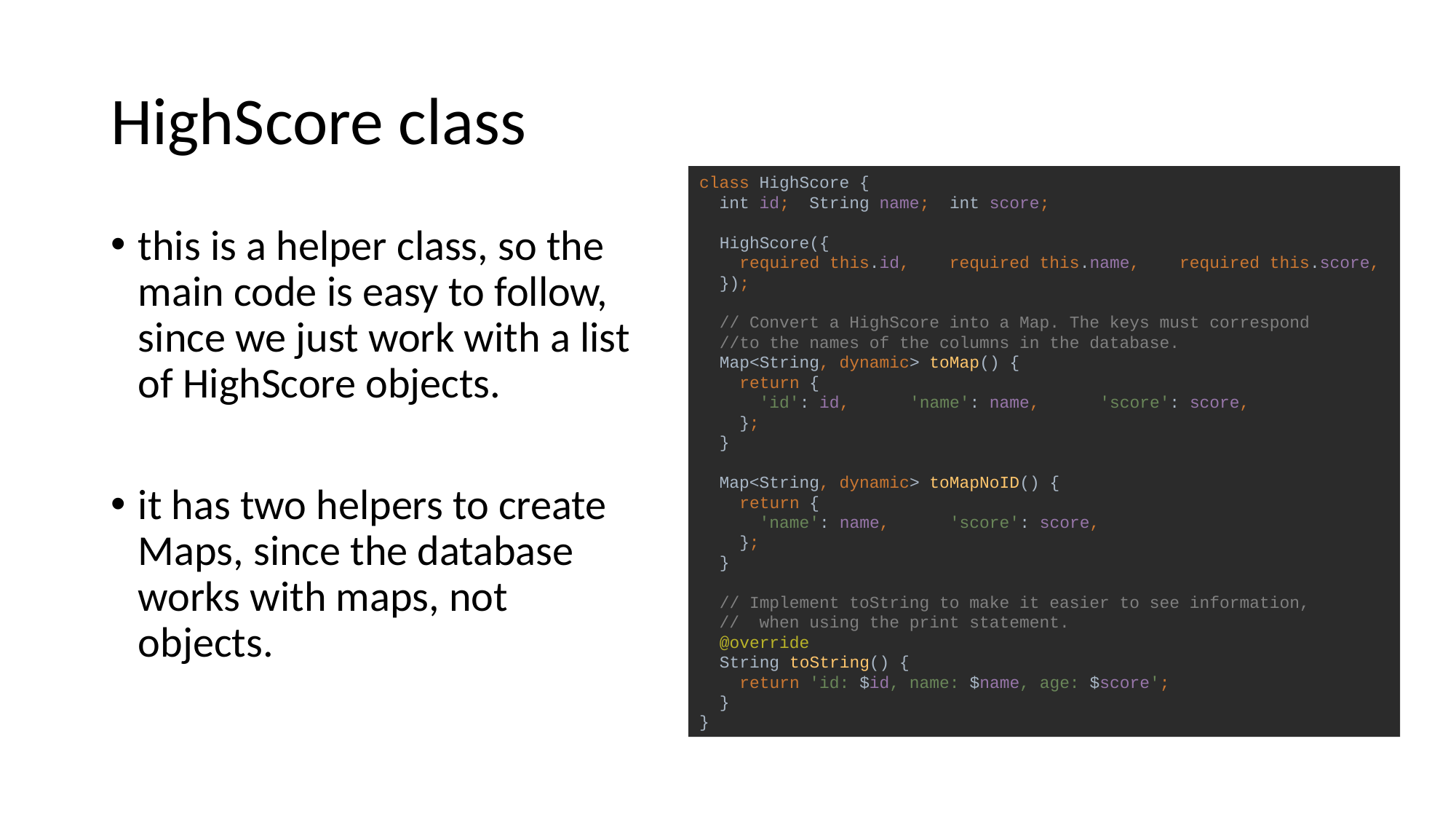

# HighScore class
class HighScore {
  int id;  String name;  int score;
  HighScore({
    required this.id,    required this.name,    required this.score,
  });
  // Convert a HighScore into a Map. The keys must correspond
  //to the names of the columns in the database.
  Map<String, dynamic> toMap() {
    return {
      'id': id,      'name': name,      'score': score,
    };
  }
  Map<String, dynamic> toMapNoID() {
    return {
      'name': name,      'score': score,
    };
  }
  // Implement toString to make it easier to see information,
  //  when using the print statement.
  @override
  String toString() {
    return 'id: $id, name: $name, age: $score';
  }
}
this is a helper class, so the main code is easy to follow, since we just work with a list of HighScore objects.

it has two helpers to create Maps, since the database works with maps, not objects.